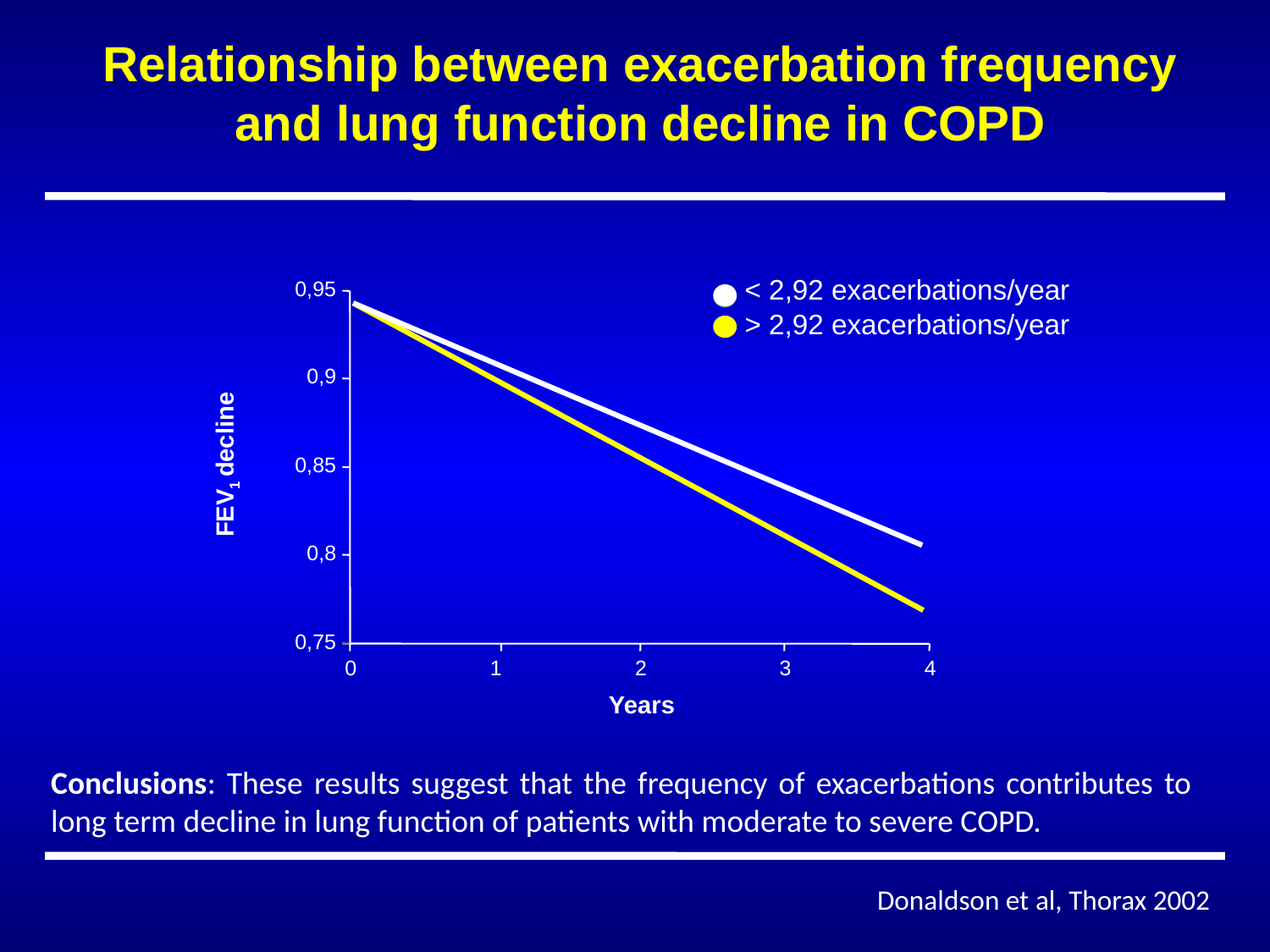

Relationship between exacerbation frequency and lung function decline in COPD

 < 2,92 exacerbations/year
> 2,92 exacerbations/year
0,95

0,9

FEV1 decline
0,85

0,8

0,75

0
1
2
3
4
Years

Conclusions: These results suggest that the frequency of exacerbations contributes to long term decline in lung function of patients with moderate to severe COPD.

Donaldson et al, Thorax 2002